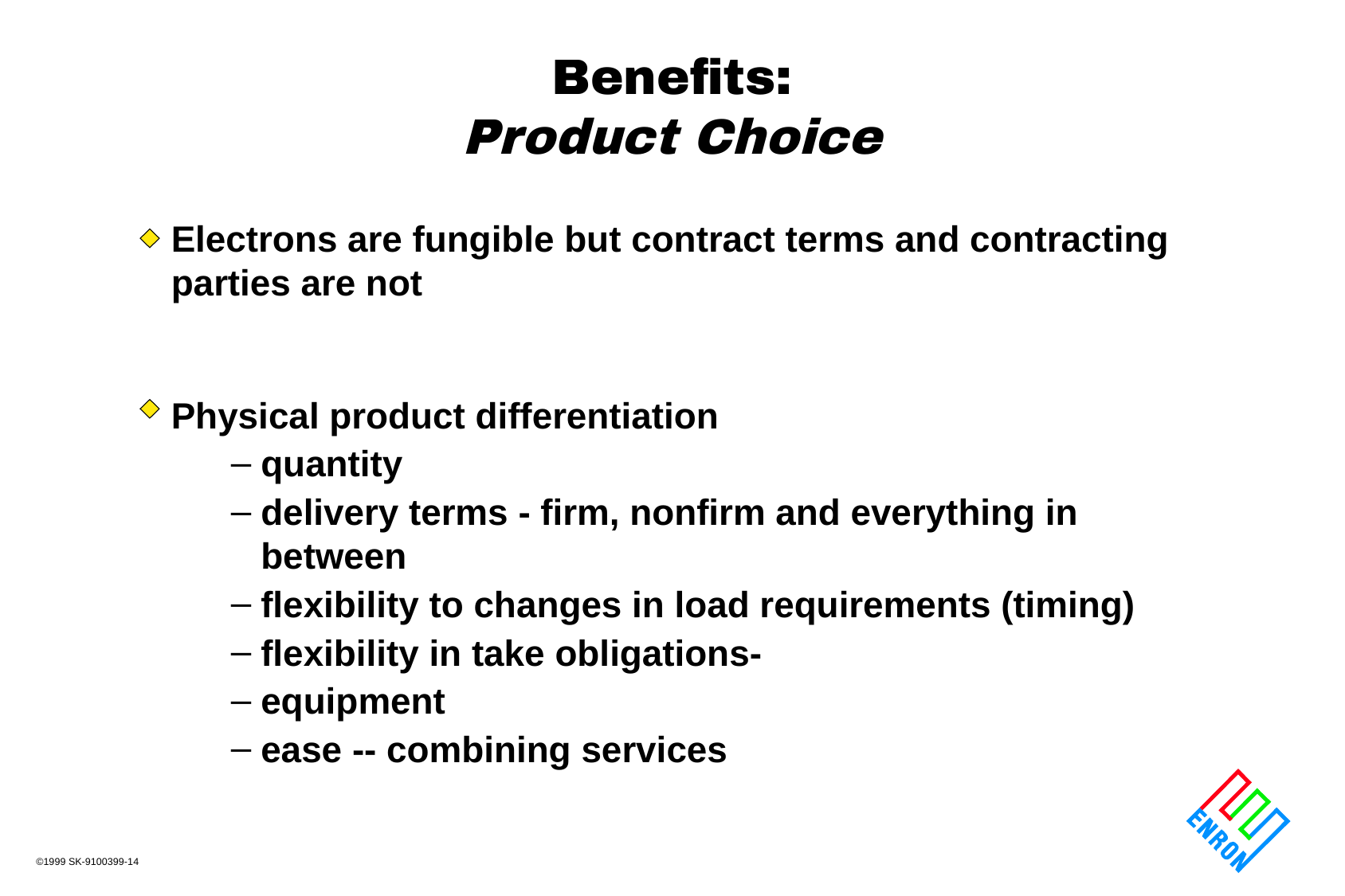

Benefits:
Product Choice
Electrons are fungible but contract terms and contracting parties are not

Physical product differentiation
quantity
delivery terms - firm, nonfirm and everything in between
flexibility to changes in load requirements (timing)
flexibility in take obligations-
equipment
ease -- combining services